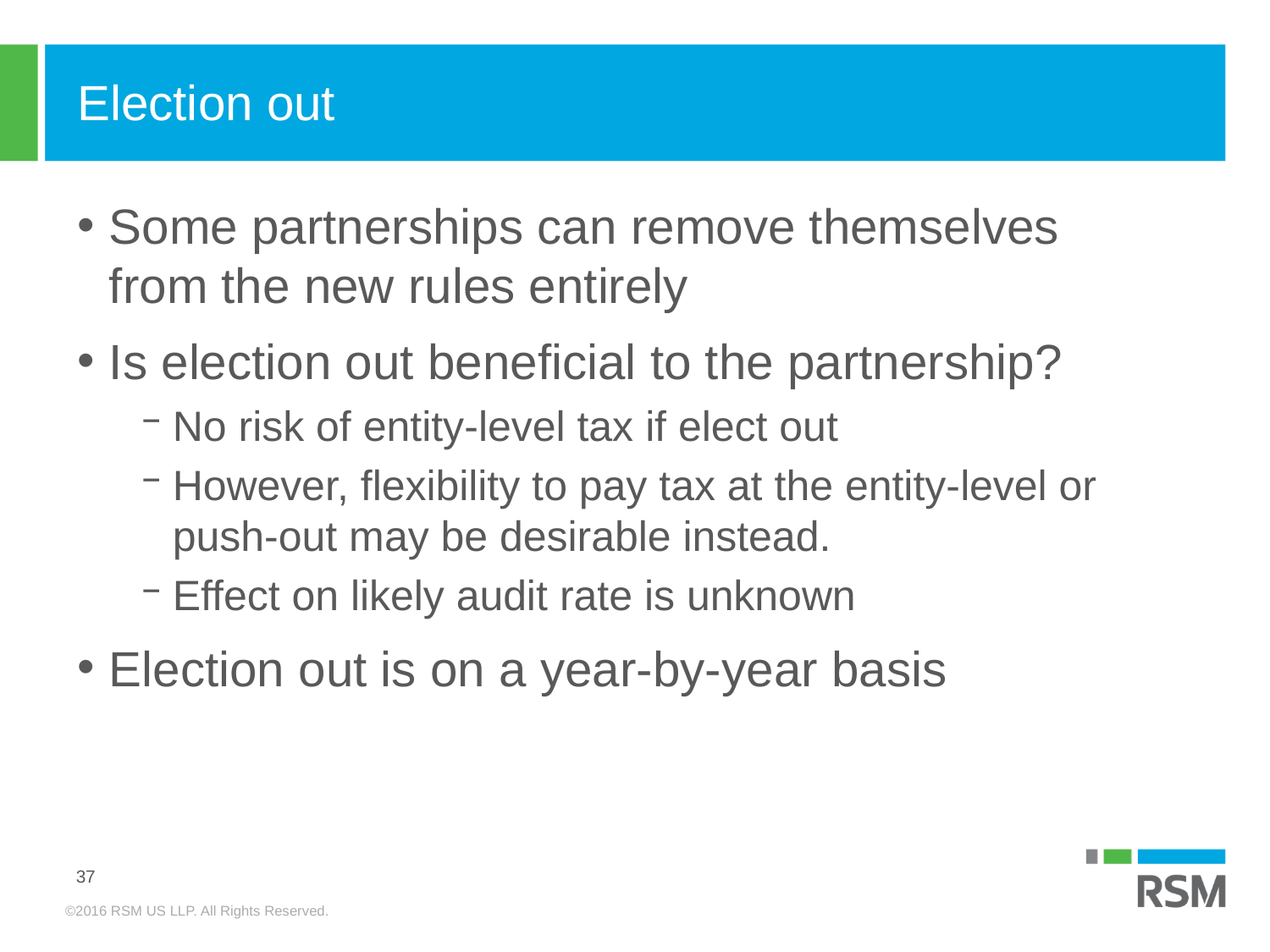

# Election out
Some partnerships can remove themselves from the new rules entirely
Is election out beneficial to the partnership?
No risk of entity-level tax if elect out
However, flexibility to pay tax at the entity-level or push-out may be desirable instead.
Effect on likely audit rate is unknown
Election out is on a year-by-year basis
37